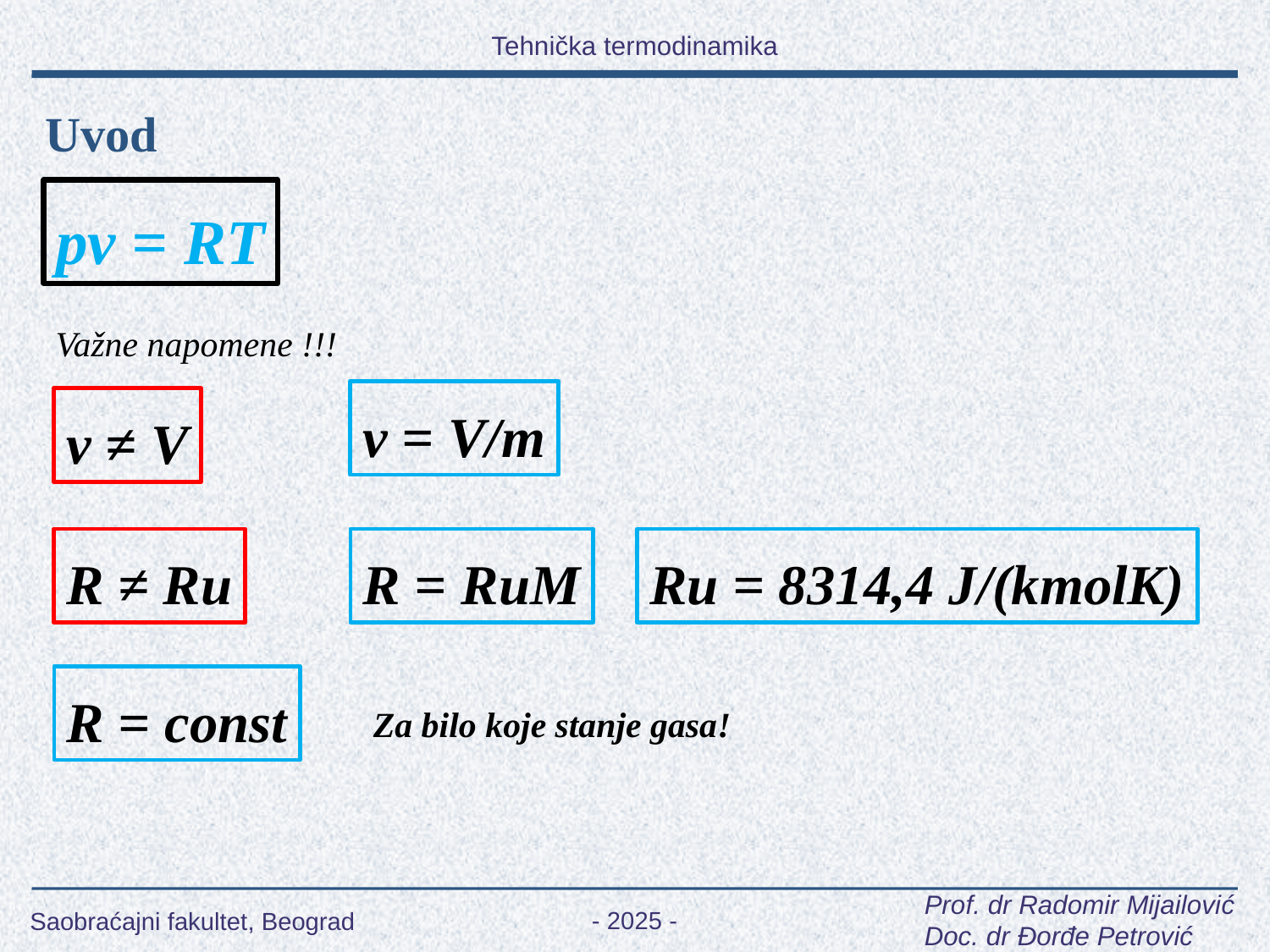

Uvod
pv = RT
Važne napomene !!!
v = V/m
v ≠ V
R ≠ Ru
R = RuM
Ru = 8314,4 J/(kmolK)
R = const
Za bilo koje stanje gasa!